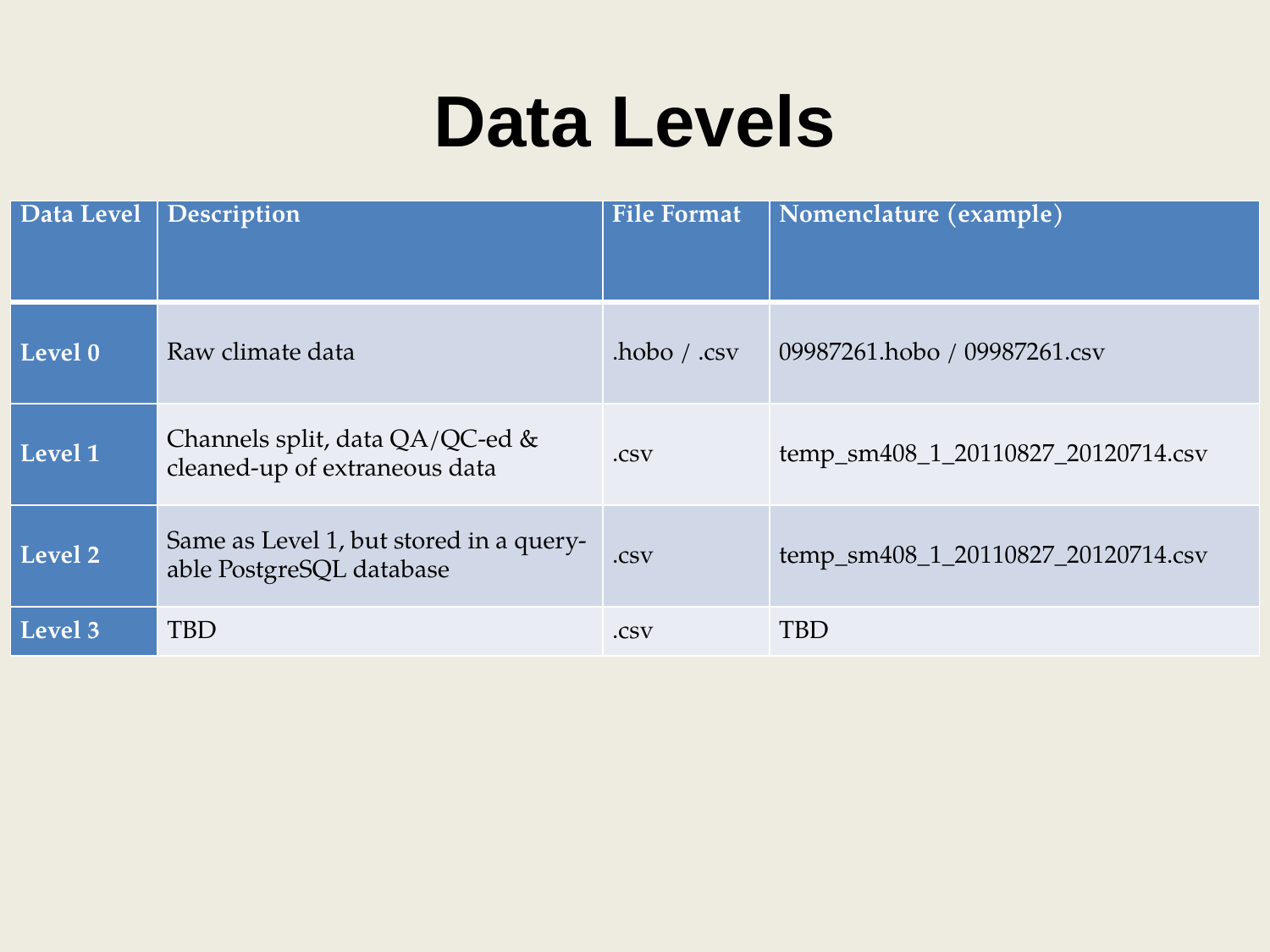

# Data Levels
| Data Level | Description | File Format | Nomenclature (example) |
| --- | --- | --- | --- |
| Level 0 | Raw climate data | .hobo / .csv | 09987261.hobo / 09987261.csv |
| Level 1 | Channels split, data QA/QC-ed & cleaned-up of extraneous data | .csv | temp\_sm408\_1\_20110827\_20120714.csv |
| Level 2 | Same as Level 1, but stored in a query-able PostgreSQL database | .csv | temp\_sm408\_1\_20110827\_20120714.csv |
| Level 3 | TBD | .csv | TBD |